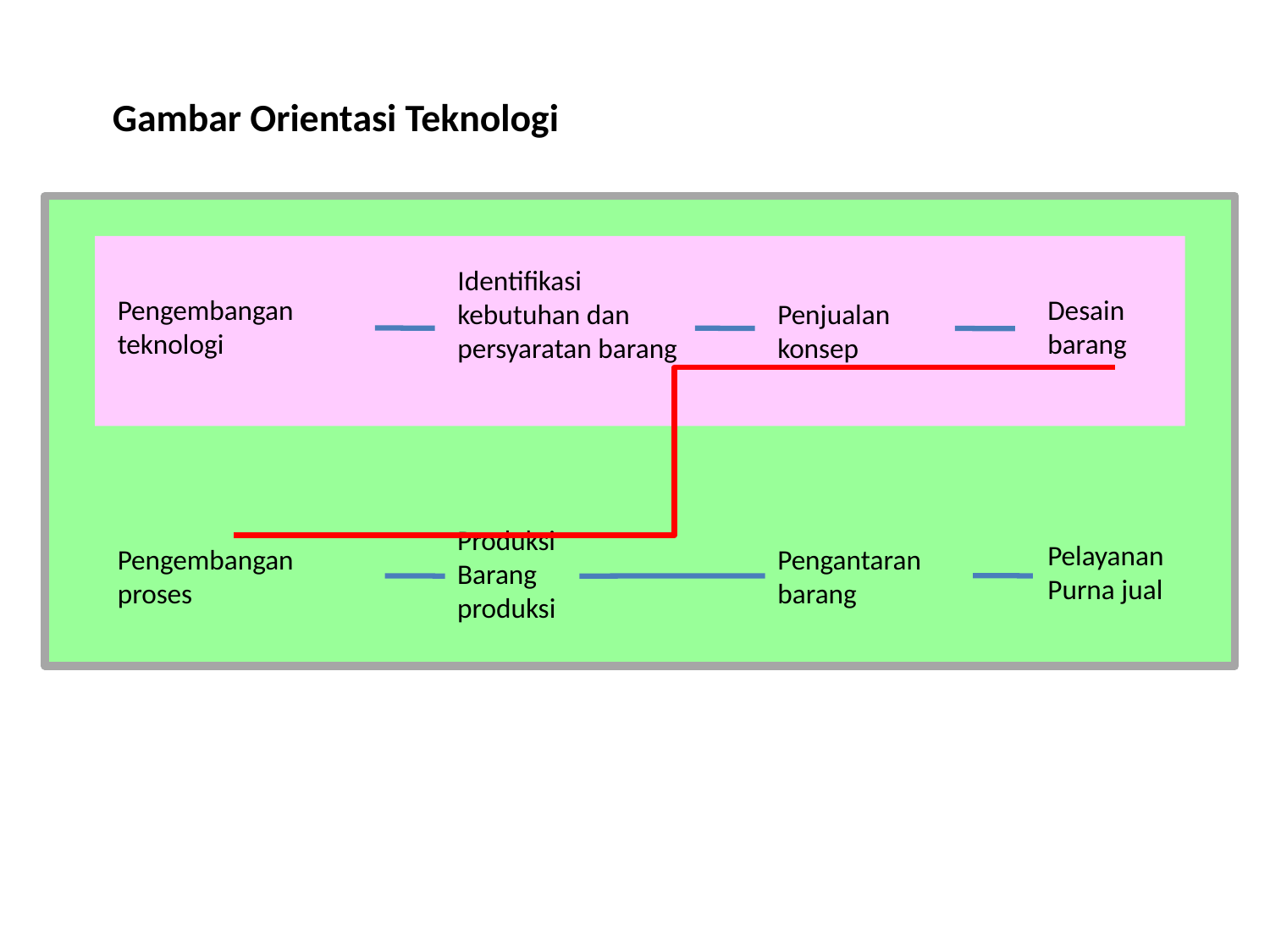

Gambar Orientasi Teknologi

Identifikasi kebutuhan dan persyaratan barang
Pengembangan teknologi
Desain
barang
Penjualan
konsep
Produksi
Barang produksi
Pelayanan Purna jual
Pengembangan proses
Pengantaran barang